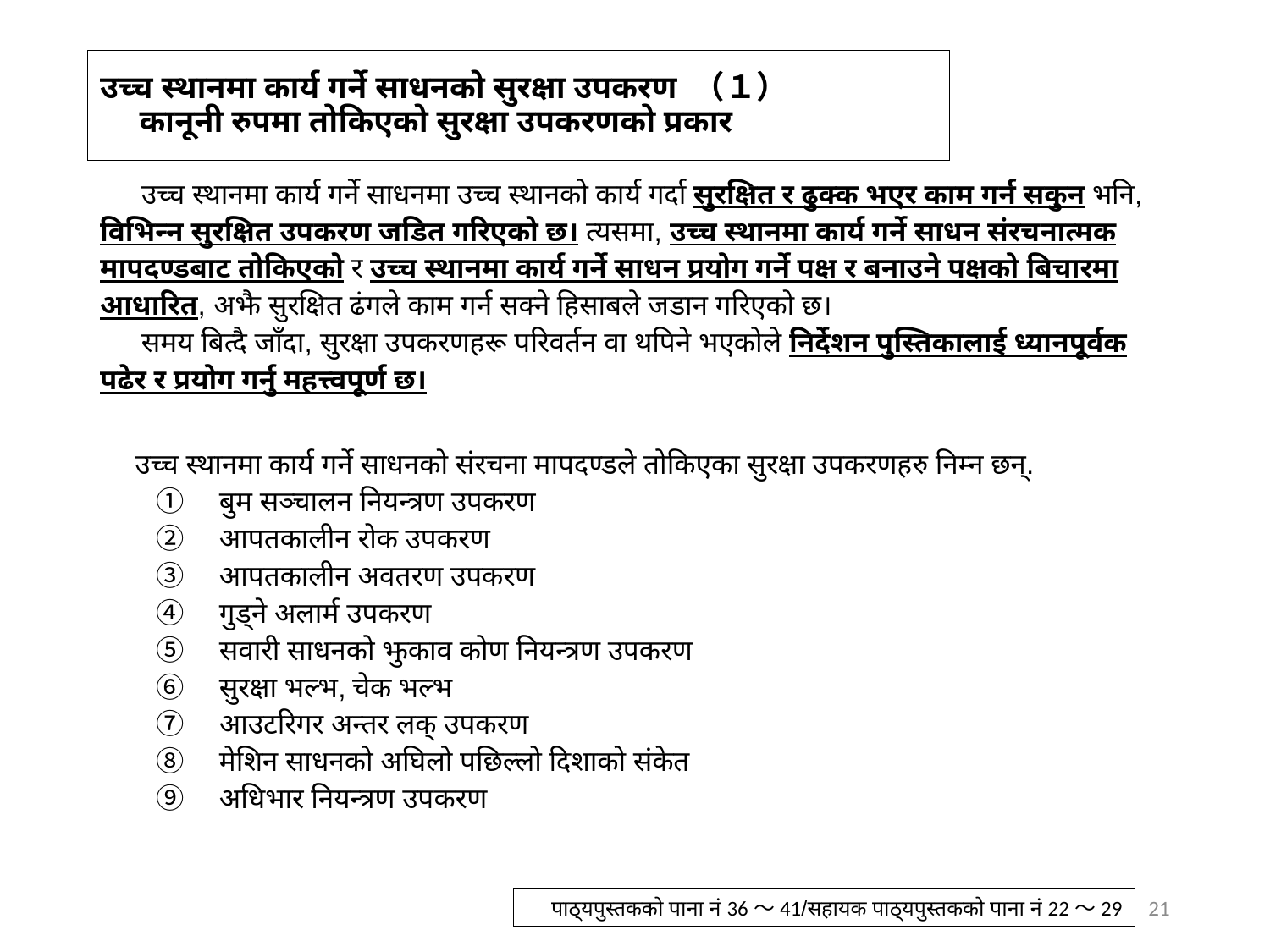

# उच्च स्थानमा कार्य गर्ने साधनको सुरक्षा उपकरण （１） 　कानूनी रुपमा तोकिएको सुरक्षा उपकरणको प्रकार
　 उच्च स्थानमा कार्य गर्ने साधनमा उच्च स्थानको कार्य गर्दा सुरक्षित र ढुक्क भएर काम गर्न सकुन भनि, विभिन्न सुरक्षित उपकरण जडित गरिएको छ। त्यसमा, उच्च स्थानमा कार्य गर्ने साधन संरचनात्मक मापदण्डबाट तोकिएको र उच्च स्थानमा कार्य गर्ने साधन प्रयोग गर्ने पक्ष र बनाउने पक्षको बिचारमा आधारित, अझै सुरक्षित ढंगले काम गर्न सक्ने हिसाबले जडान गरिएको छ।
　 समय बित्दै जाँदा, सुरक्षा उपकरणहरू परिवर्तन वा थपिने भएकोले निर्देशन पुस्तिकालाई ध्यानपूर्वक पढेर र प्रयोग गर्नु महत्त्वपूर्ण छ।

　उच्च स्थानमा कार्य गर्ने साधनको संरचना मापदण्डले तोकिएका सुरक्षा उपकरणहरु निम्न छन्.
　　①　बुम सञ्चालन नियन्त्रण उपकरण
　　②　आपतकालीन रोक उपकरण
　　③　आपतकालीन अवतरण उपकरण
　　④　गुड्ने अलार्म उपकरण
　　⑤　सवारी साधनको झुकाव कोण नियन्त्रण उपकरण
　　⑥　सुरक्षा भल्भ, चेक भल्भ
　　⑦　आउटरिगर अन्तर लक् उपकरण
　　⑧　मेशिन साधनको अघिलो पछिल्लो दिशाको संकेत
　　⑨　अधिभार नियन्त्रण उपकरण

21
पाठ्यपुस्तकको पाना नं 36～41/सहायक पाठ्यपुस्तकको पाना नं 22～29